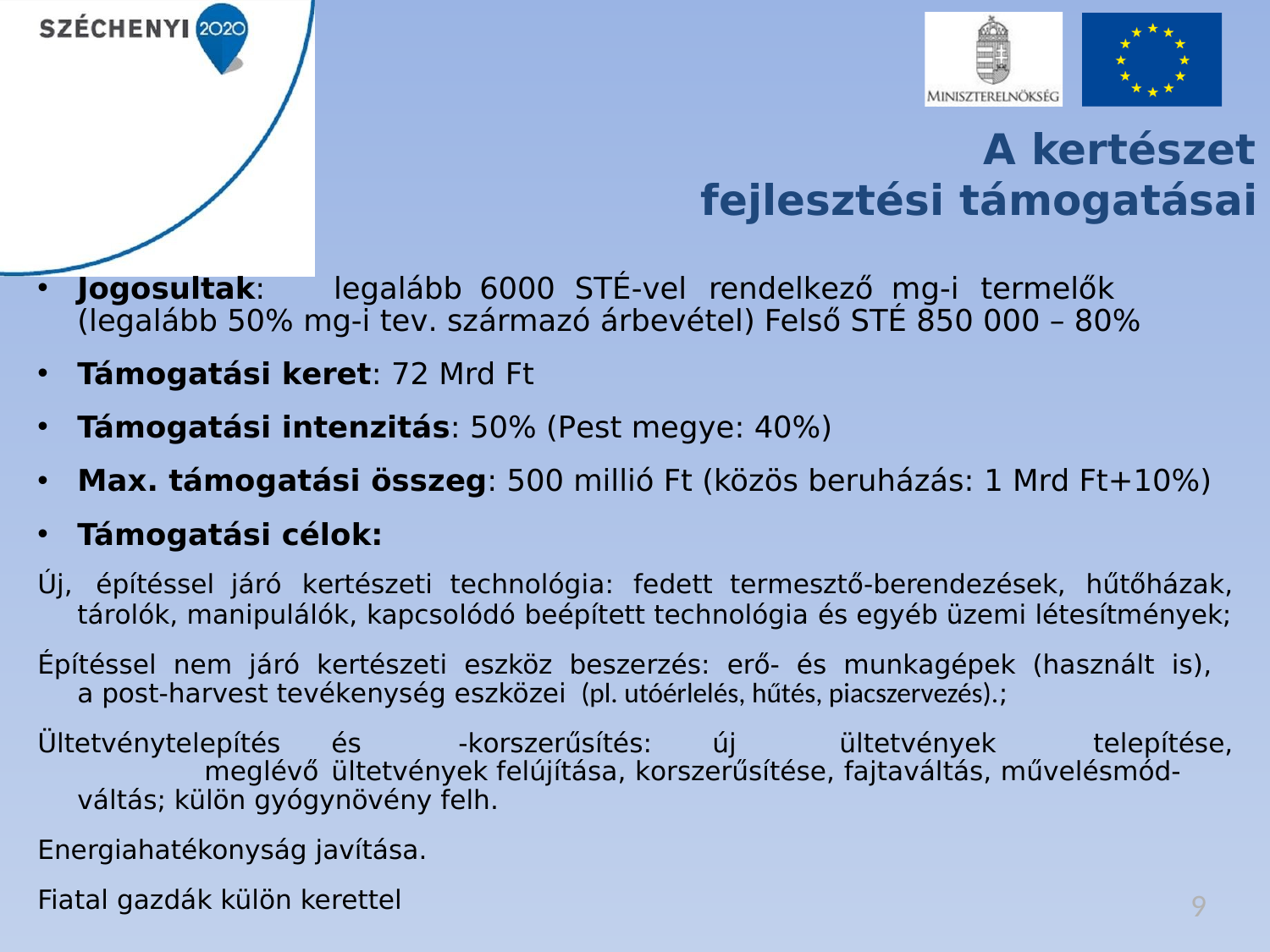

# A kertészet
fejlesztési támogatásai
Jogosultak:	legalább	6000	STÉ-vel	rendelkező	mg-i	termelők	(legalább 50% mg-i tev. származó árbevétel) Felső STÉ 850 000 – 80%
Támogatási keret: 72 Mrd Ft
Támogatási intenzitás: 50% (Pest megye: 40%)
Max. támogatási összeg: 500 millió Ft (közös beruházás: 1 Mrd Ft+10%)
Támogatási célok:
Új,	építéssel	járó	kertészeti	technológia:	fedett	termesztő-berendezések,	hűtőházak,
tárolók, manipulálók, kapcsolódó beépített technológia és egyéb üzemi létesítmények;
Építéssel  nem  járó  kertészeti  eszköz  beszerzés:  erő-  és  munkagépek  (használt  is),  a post-harvest tevékenység eszközei  (pl. utóérlelés, hűtés, piacszervezés).;
Ültetvénytelepítés	és	-korszerűsítés:	új	ültetvények	telepítése,	meglévő	ültetvények felújítása, korszerűsítése, fajtaváltás, művelésmód-váltás; külön gyógynövény felh.
Energiahatékonyság javítása.
Fiatal gazdák külön kerettel
9